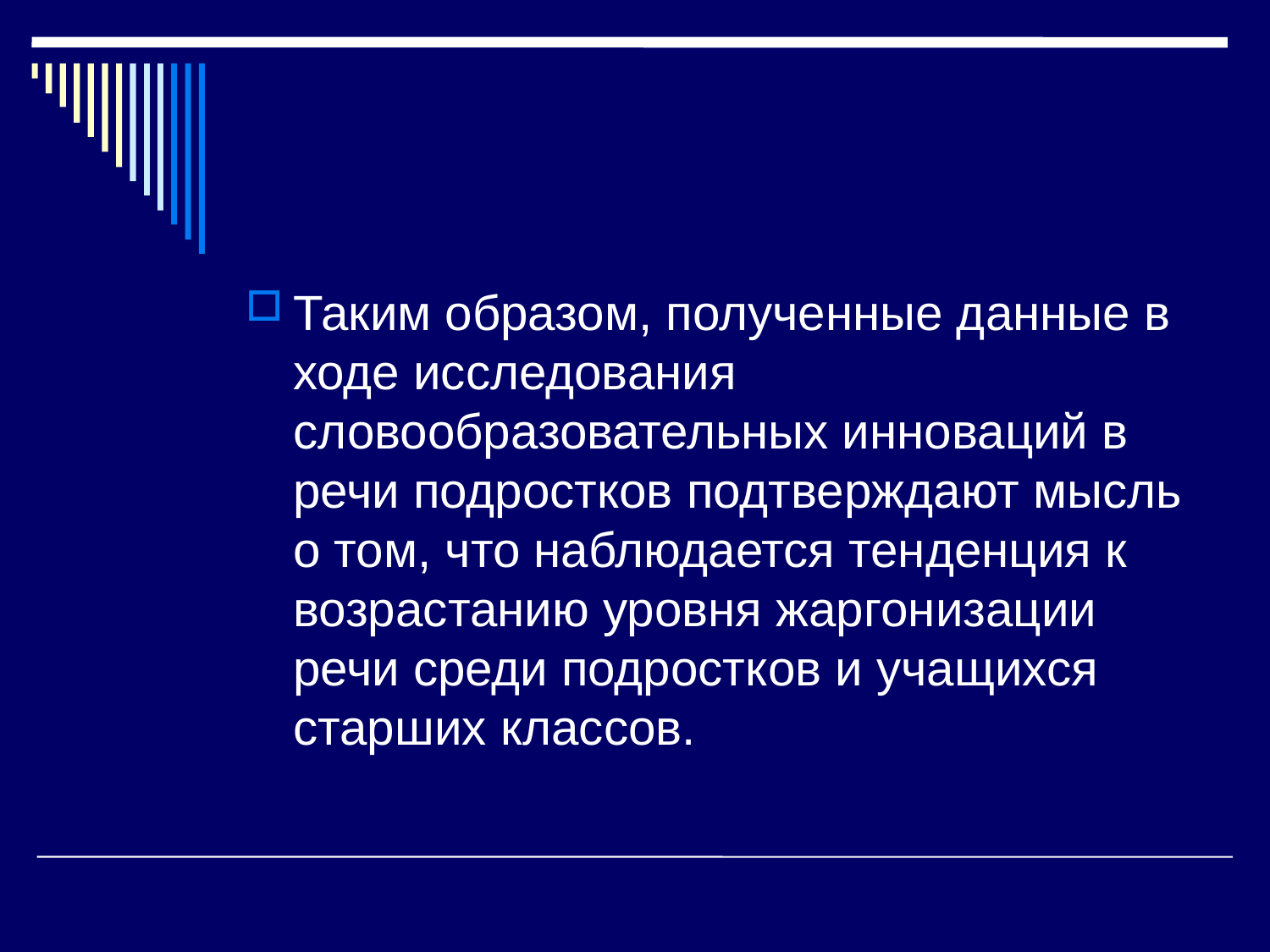

#
Таким образом, полученные данные в ходе исследования  словообразовательных инноваций в речи подростков подтверждают мысль о том, что наблюдается тенденция к возрастанию уровня жаргонизации речи среди подростков и учащихся старших классов.